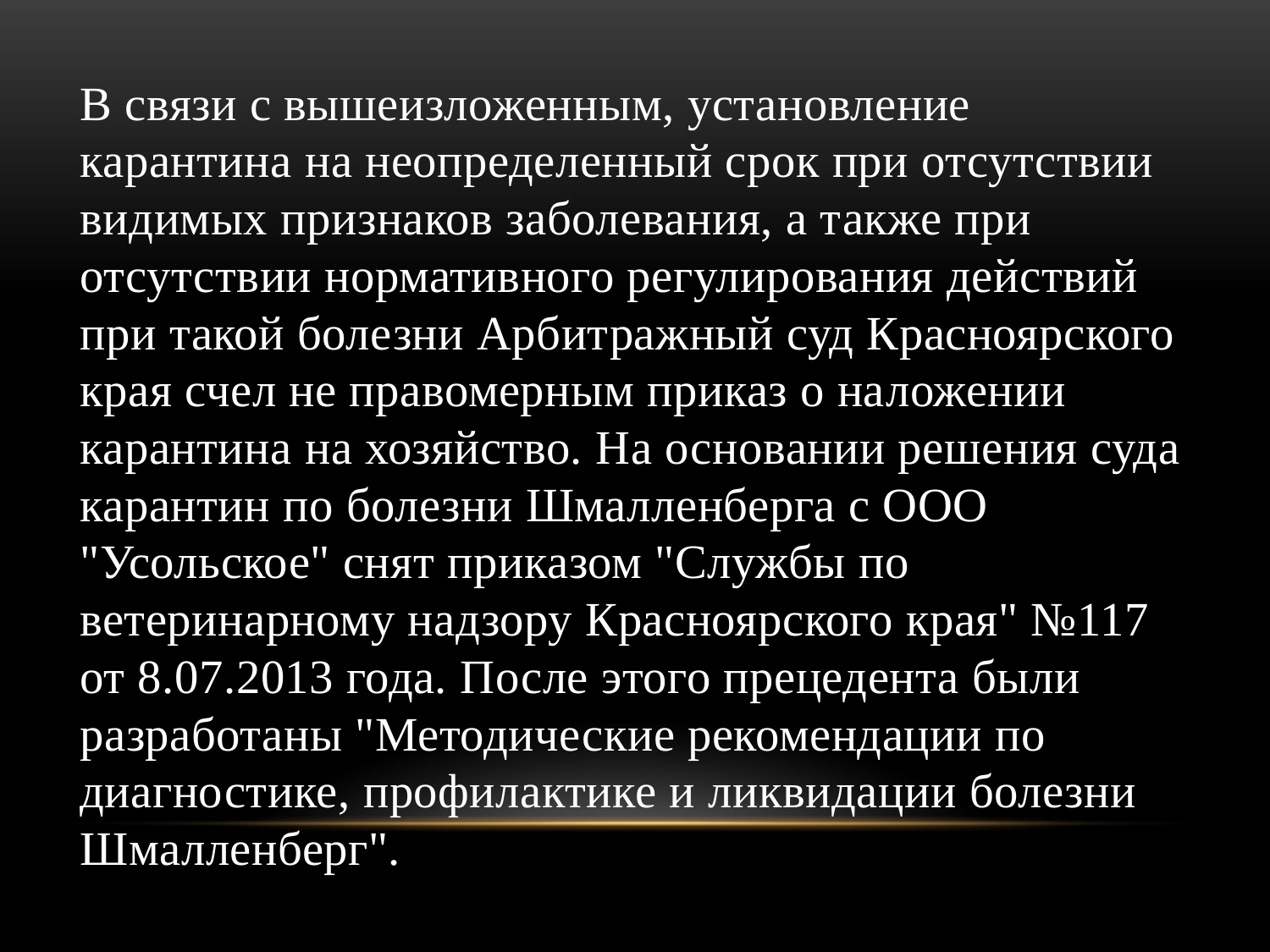

В связи с вышеизложенным, установление карантина на неопределенный срок при отсутствии видимых признаков заболевания, а также при отсутствии нормативного регулирования действий при такой болезни Арбитражный суд Красноярского края счел не правомерным приказ о наложении карантина на хозяйство. На основании решения суда карантин по болезни Шмалленберга с ООО "Усольское" снят приказом "Службы по ветеринарному надзору Красноярского края" №117 от 8.07.2013 года. После этого прецедента были разработаны "Методические рекомендации по диагностике, профилактике и ликвидации болезни Шмалленберг".